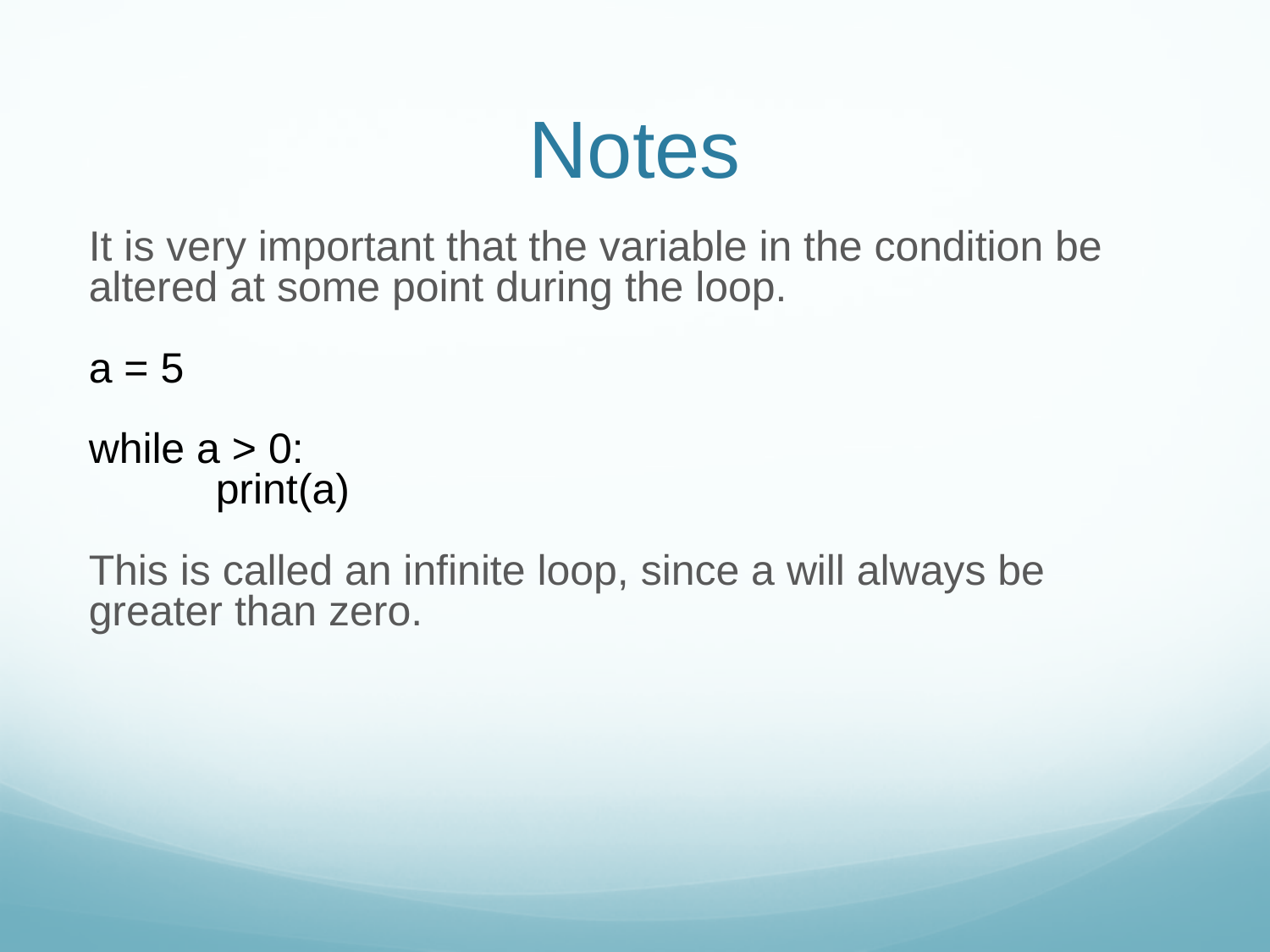

Notes
It is very important that the variable in the condition be altered at some point during the loop.

a = 5

while a > 0:
	print(a)

This is called an infinite loop, since a will always be greater than zero.